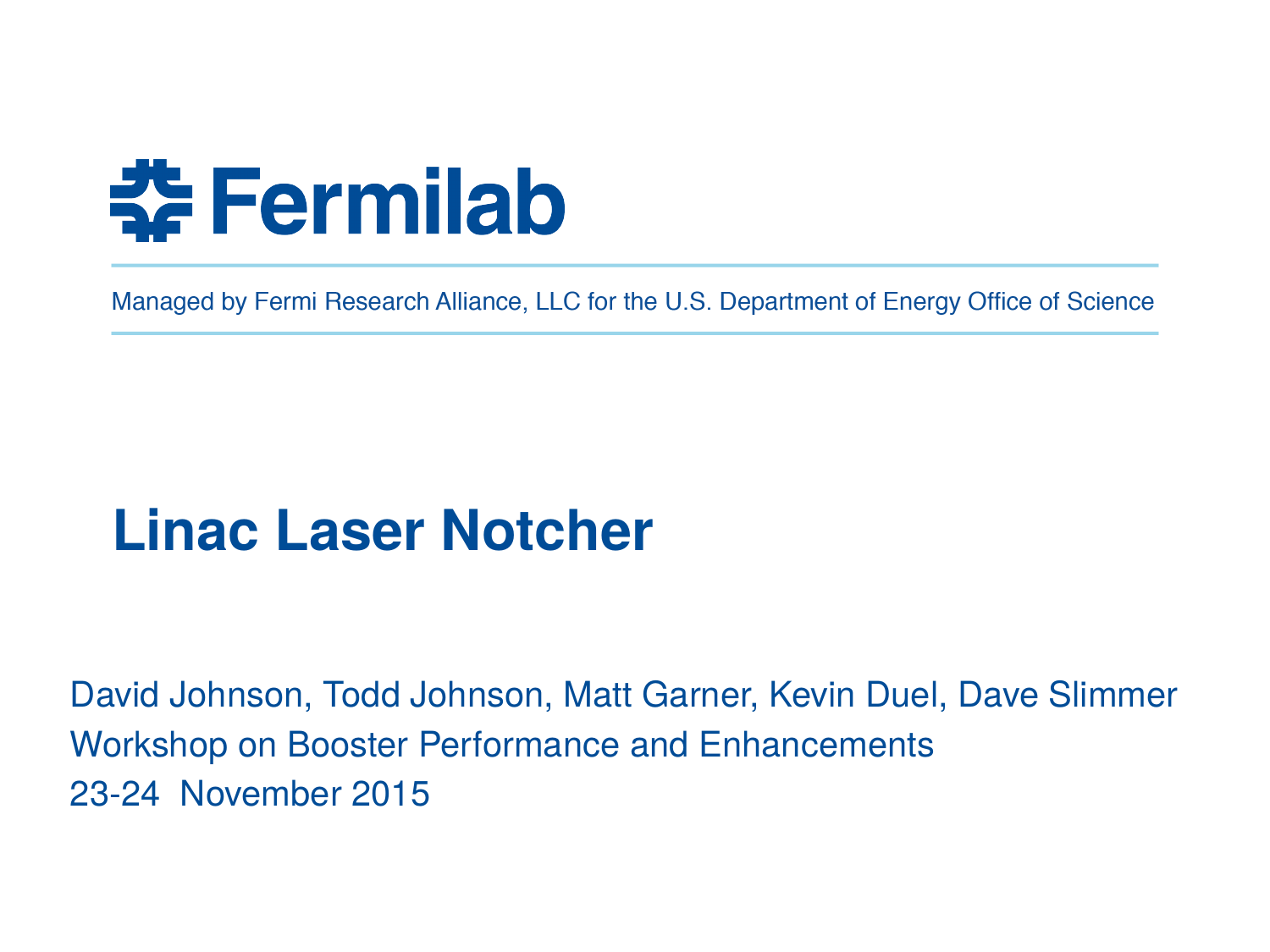

# Linac Laser Notcher
David Johnson, Todd Johnson, Matt Garner, Kevin Duel, Dave Slimmer
Workshop on Booster Performance and Enhancements
23-24  November 2015